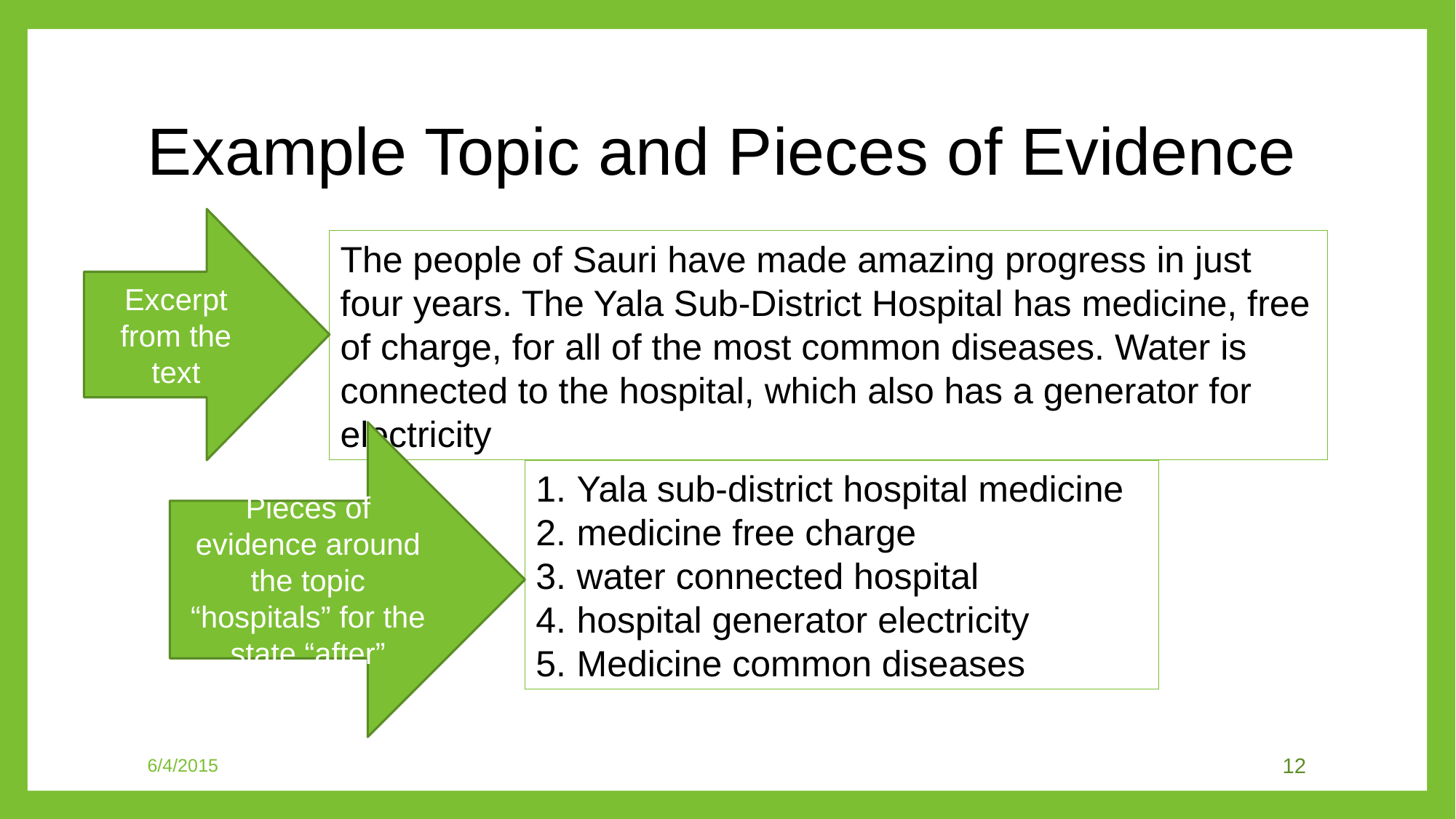

# Example Topic and Pieces of Evidence
Excerpt from the text
The people of Sauri have made amazing progress in just four years. The Yala Sub-District Hospital has medicine, free of charge, for all of the most common diseases. Water is connected to the hospital, which also has a generator for electricity
Pieces of evidence around the topic “hospitals” for the state “after”
Yala sub-district hospital medicine
medicine free charge
water connected hospital
hospital generator electricity
Medicine common diseases
6/4/2015

12